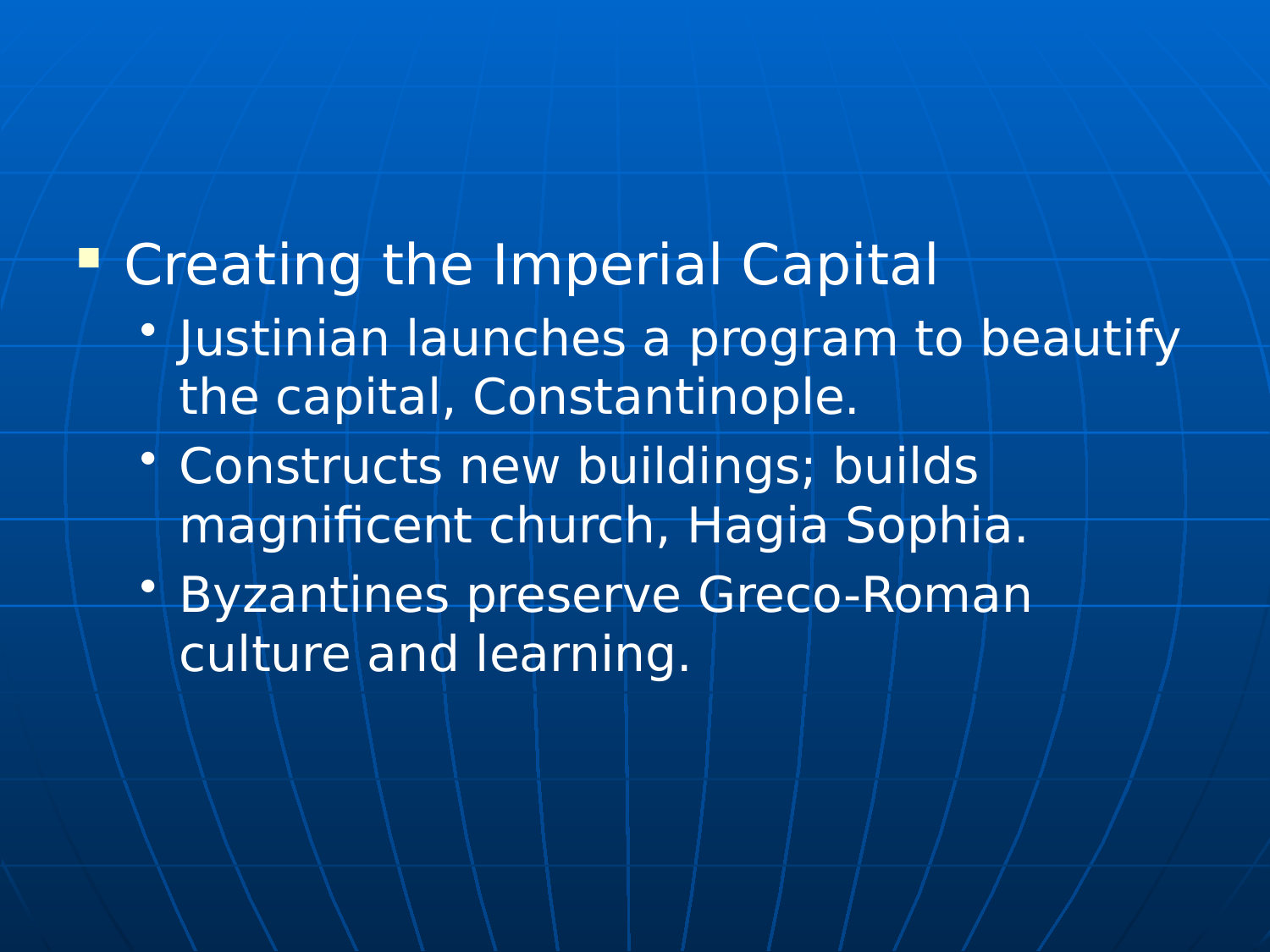

#
Creating the Imperial Capital
Justinian launches a program to beautify the capital, Constantinople.
Constructs new buildings; builds magnificent church, Hagia Sophia.
Byzantines preserve Greco-Roman culture and learning.